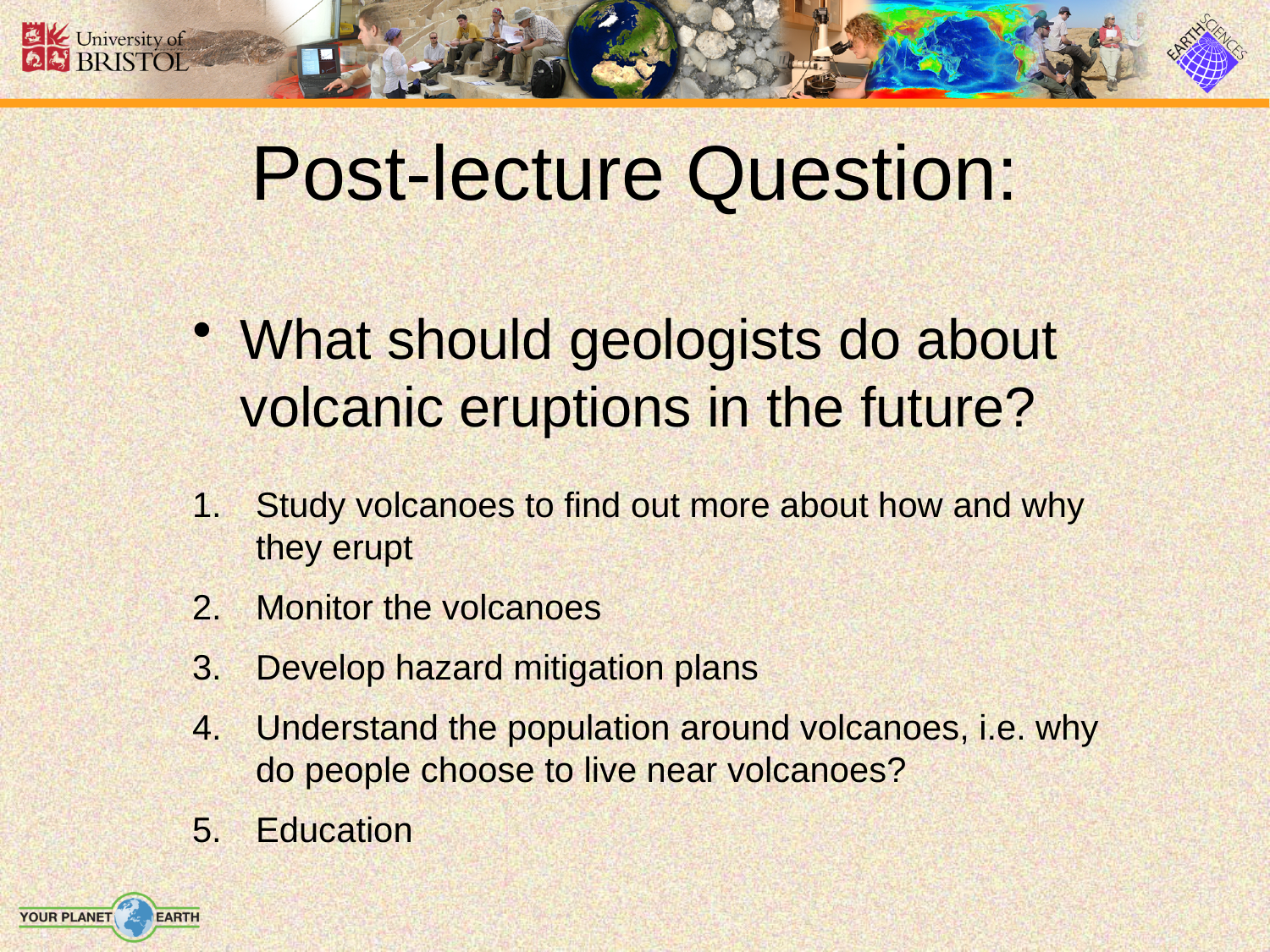

# Post-lecture Question:
What should geologists do about volcanic eruptions in the future?
Study volcanoes to find out more about how and why they erupt
Monitor the volcanoes
Develop hazard mitigation plans
Understand the population around volcanoes, i.e. why do people choose to live near volcanoes?
Education